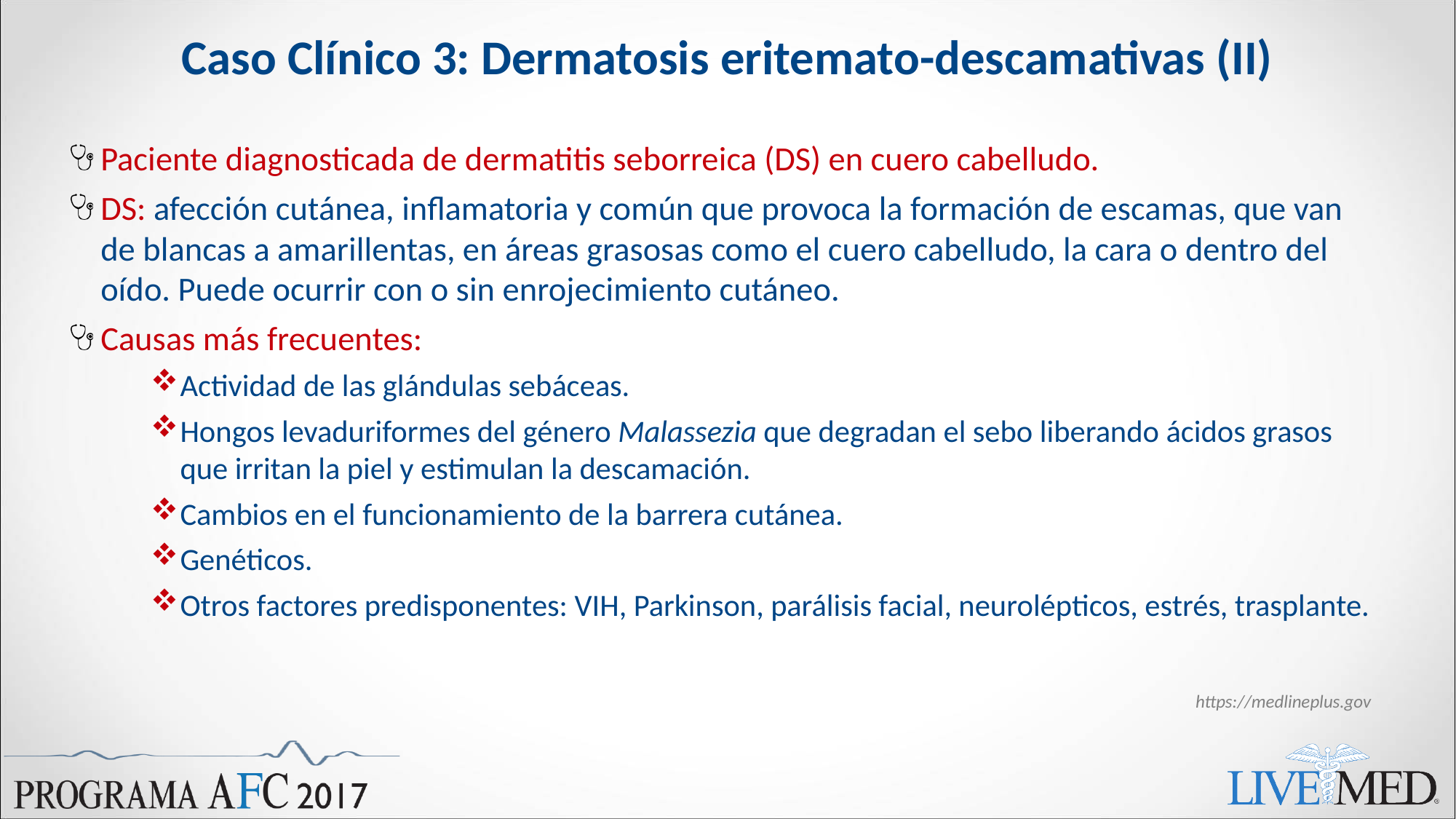

# Caso Clínico 3: Dermatosis eritemato-descamativas (II)

Paciente diagnosticada de dermatitis seborreica (DS) en cuero cabelludo.
DS: afección cutánea, inflamatoria y común que provoca la formación de escamas, que van de blancas a amarillentas, en áreas grasosas como el cuero cabelludo, la cara o dentro del oído. Puede ocurrir con o sin enrojecimiento cutáneo.
Causas más frecuentes:
Actividad de las glándulas sebáceas.
Hongos levaduriformes del género Malassezia que degradan el sebo liberando ácidos grasos que irritan la piel y estimulan la descamación.
Cambios en el funcionamiento de la barrera cutánea.
Genéticos.
Otros factores predisponentes: VIH, Parkinson, parálisis facial, neurolépticos, estrés, trasplante.
https://medlineplus.gov